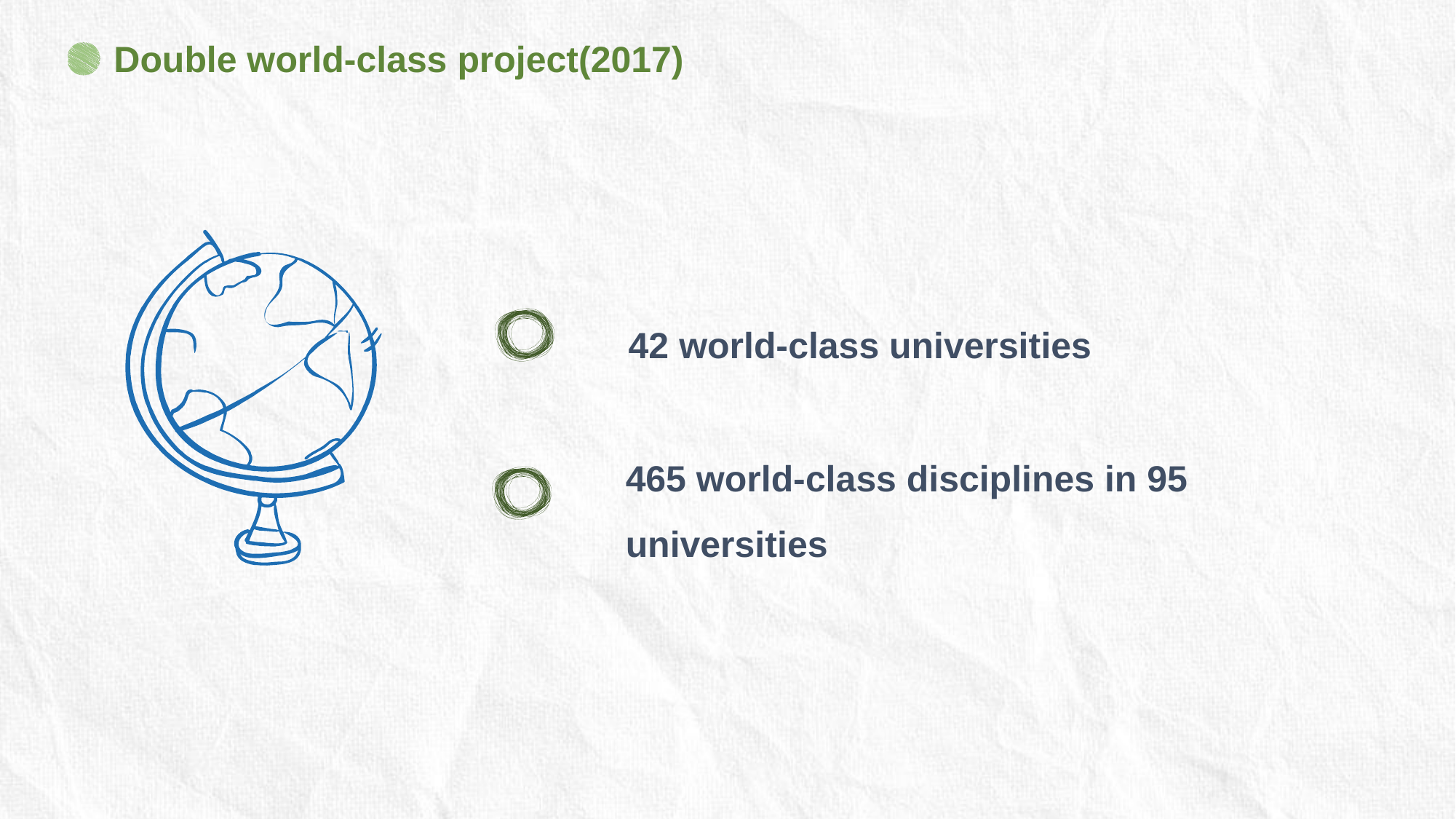

Double world-class project(2017)

42 world-class universities

465 world-class disciplines in 95 universities